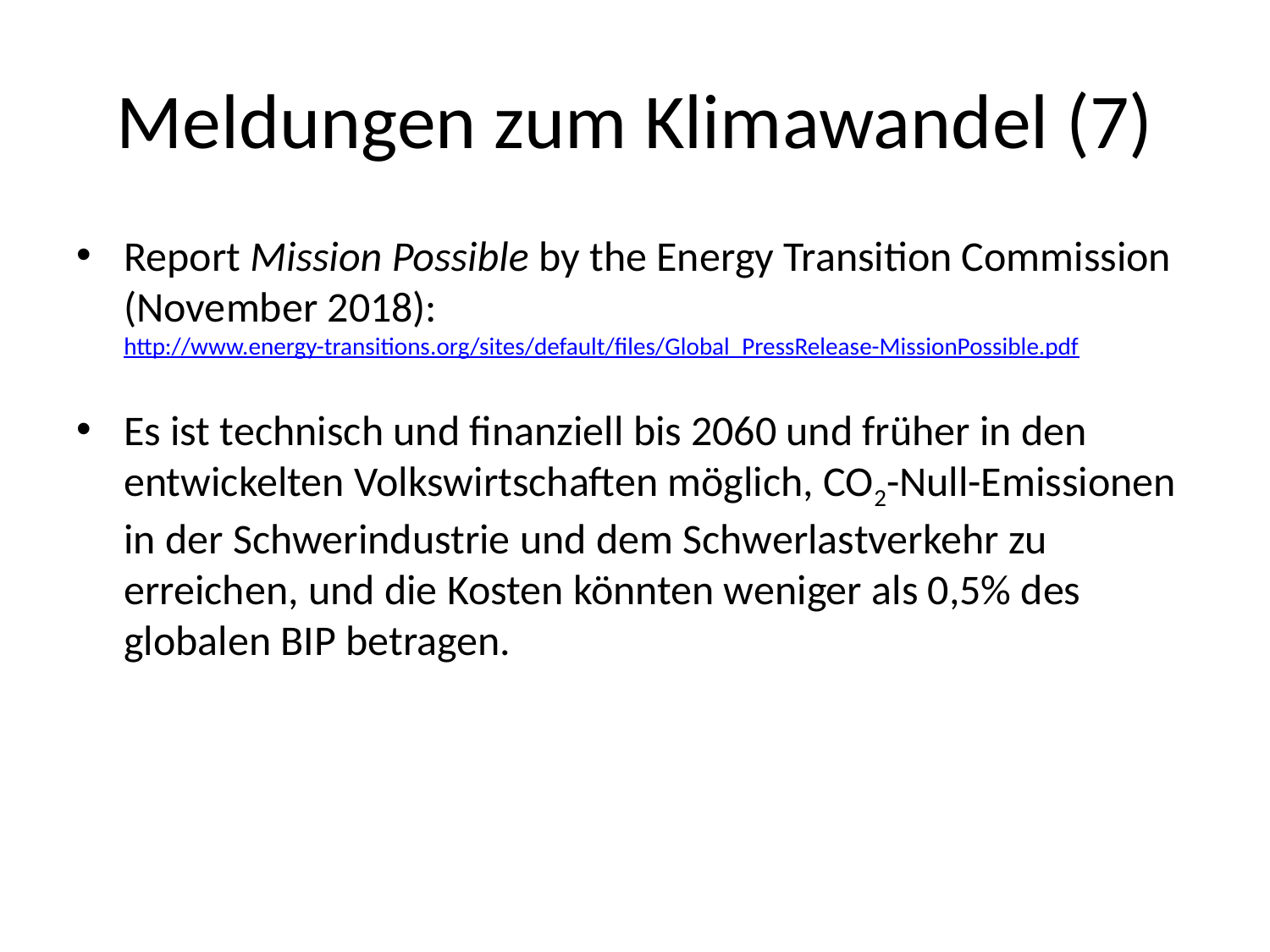

# Meldungen zum Klimawandel (7)
Report Mission Possible by the Energy Transition Commission (November 2018): http://www.energy-transitions.org/sites/default/files/Global_PressRelease-MissionPossible.pdf

Es ist technisch und finanziell bis 2060 und früher in den entwickelten Volkswirtschaften möglich, CO2-Null-Emissionen in der Schwerindustrie und dem Schwerlastverkehr zu erreichen, und die Kosten könnten weniger als 0,5% des globalen BIP betragen.